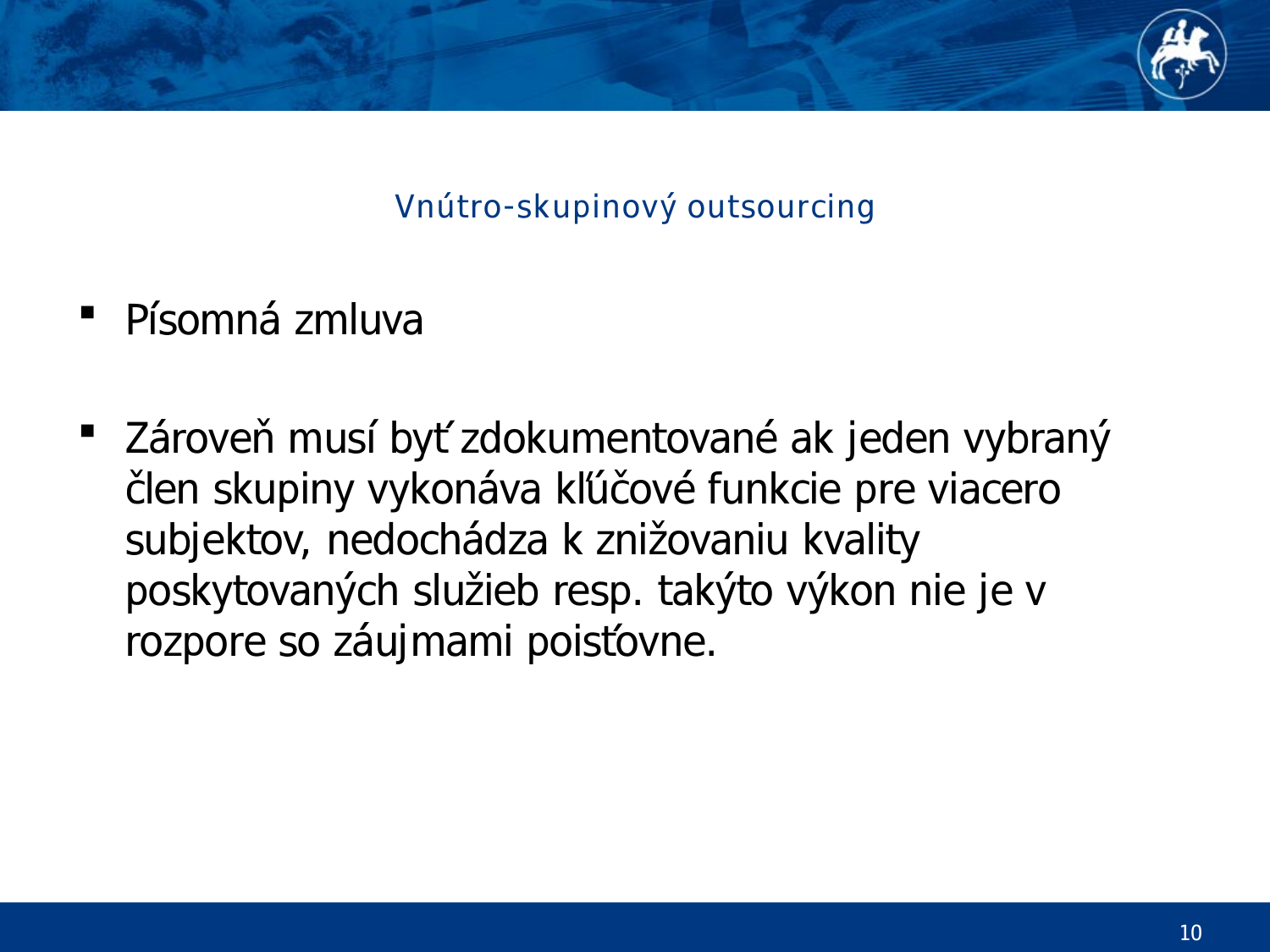

# Vnútro-skupinový outsourcing
Písomná zmluva

Zároveň musí byť zdokumentované ak jeden vybraný člen skupiny vykonáva kľúčové funkcie pre viacero subjektov, nedochádza k znižovaniu kvality poskytovaných služieb resp. takýto výkon nie je v rozpore so záujmami poisťovne.
10